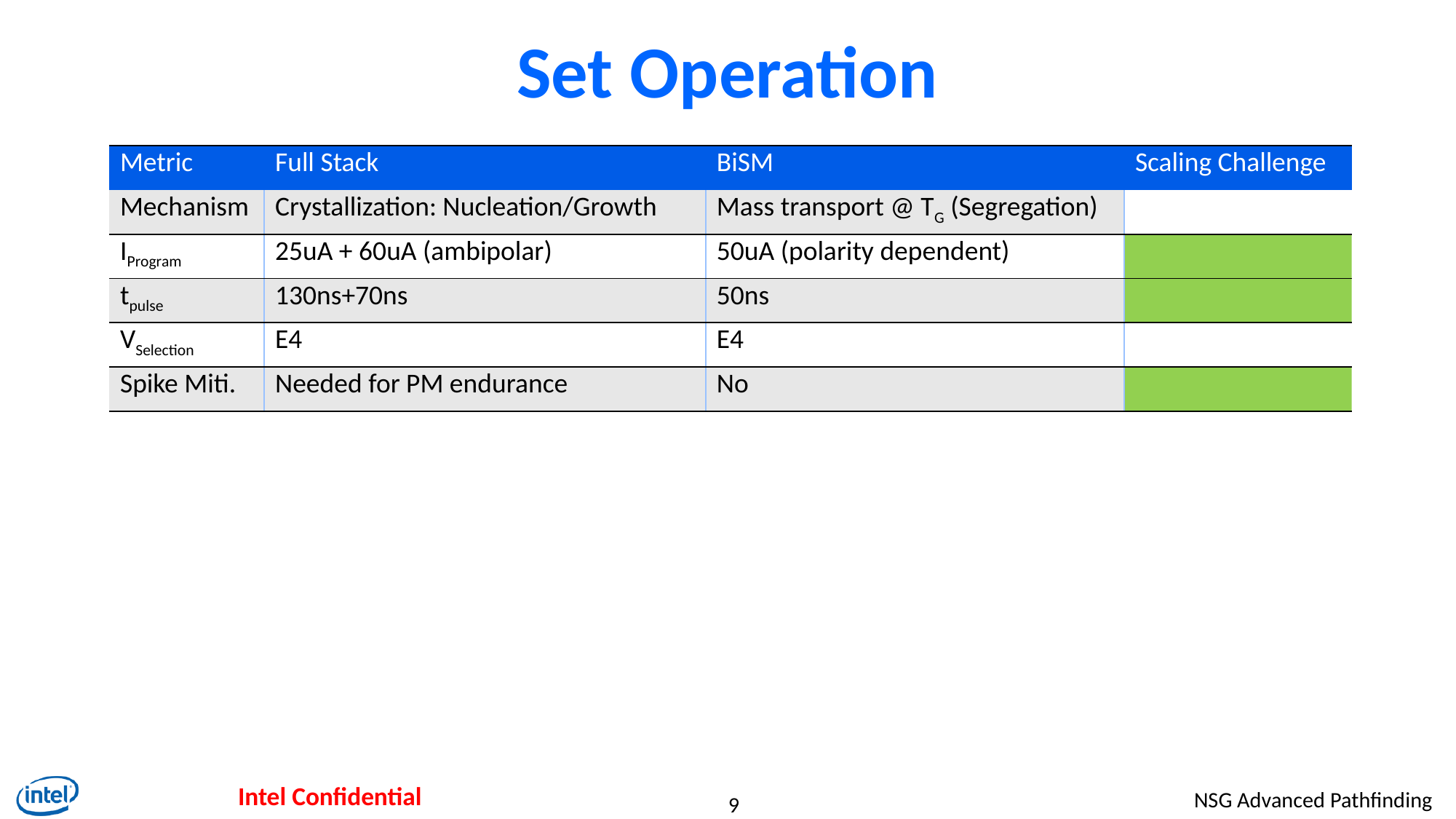

# Set Operation
| Metric | Full Stack | BiSM | Scaling Challenge |
| --- | --- | --- | --- |
| Mechanism | Crystallization: Nucleation/Growth | Mass transport @ TG (Segregation) |  |
| IProgram | 25uA + 60uA (ambipolar) | 50uA (polarity dependent) |  |
| tpulse | 130ns+70ns | 50ns |  |
| VSelection | E4 | E4 |  |
| Spike Miti. | Needed for PM endurance | No |  |